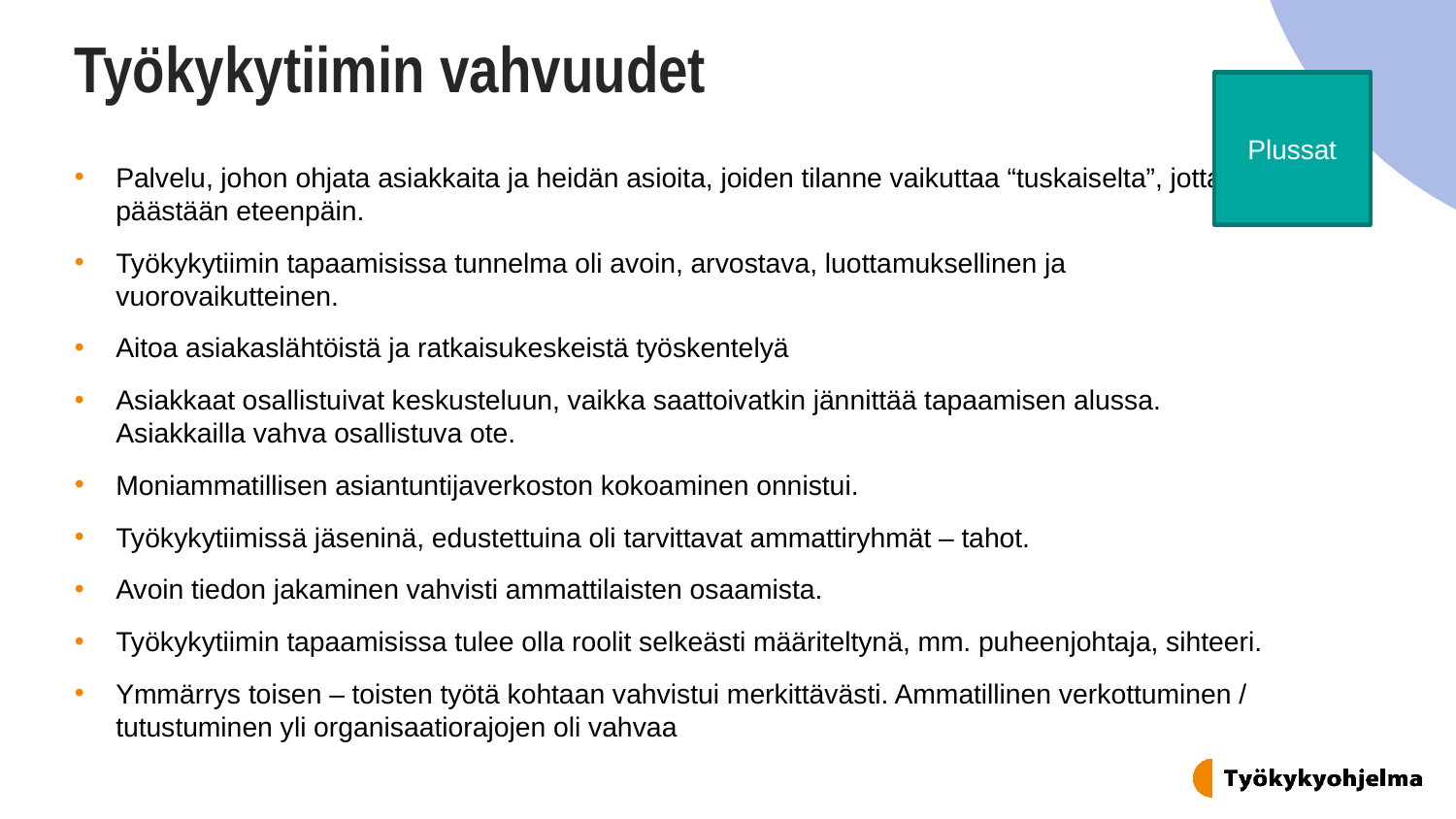

# Työkykytiimin vahvuudet
Plussat
Palvelu, johon ohjata asiakkaita ja heidän asioita, joiden tilanne vaikuttaa “tuskaiselta”, jotta päästään eteenpäin.
Työkykytiimin tapaamisissa tunnelma oli avoin, arvostava, luottamuksellinen ja vuorovaikutteinen.
Aitoa asiakaslähtöistä ja ratkaisukeskeistä työskentelyä
Asiakkaat osallistuivat keskusteluun, vaikka saattoivatkin jännittää tapaamisen alussa. Asiakkailla vahva osallistuva ote.
Moniammatillisen asiantuntijaverkoston kokoaminen onnistui.
Työkykytiimissä jäseninä, edustettuina oli tarvittavat ammattiryhmät – tahot.
Avoin tiedon jakaminen vahvisti ammattilaisten osaamista.
Työkykytiimin tapaamisissa tulee olla roolit selkeästi määriteltynä, mm. puheenjohtaja, sihteeri.
Ymmärrys toisen – toisten työtä kohtaan vahvistui merkittävästi. Ammatillinen verkottuminen / tutustuminen yli organisaatiorajojen oli vahvaa